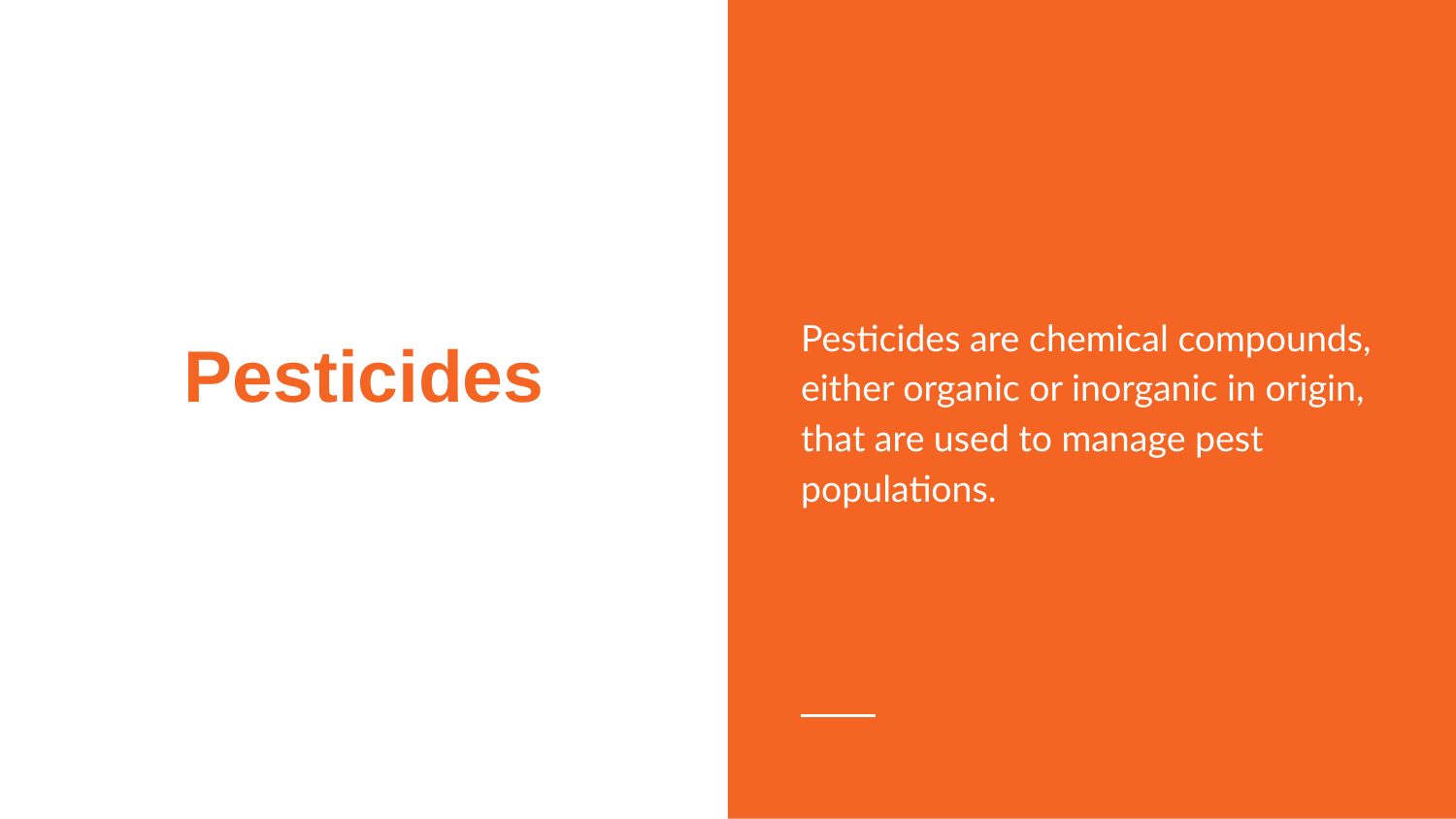

Pesticides are chemical compounds, either organic or inorganic in origin, that are used to manage pest populations.
# Pesticides